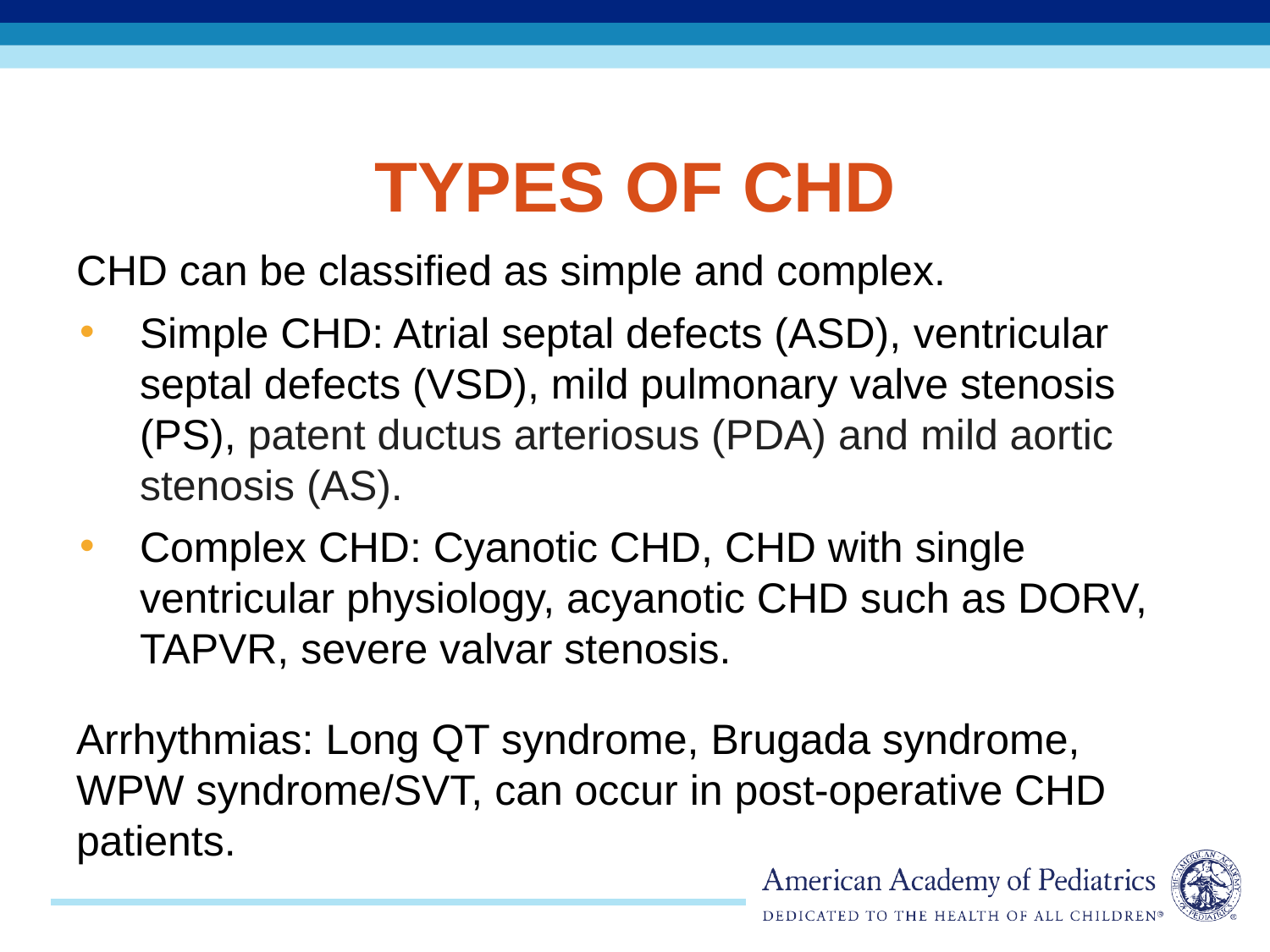

# Types of CHD
CHD can be classified as simple and complex.
Simple CHD: Atrial septal defects (ASD), ventricular septal defects (VSD), mild pulmonary valve stenosis (PS), patent ductus arteriosus (PDA) and mild aortic stenosis (AS).
Complex CHD: Cyanotic CHD, CHD with single ventricular physiology, acyanotic CHD such as DORV, TAPVR, severe valvar stenosis.

Arrhythmias: Long QT syndrome, Brugada syndrome, WPW syndrome/SVT, can occur in post-operative CHD patients.